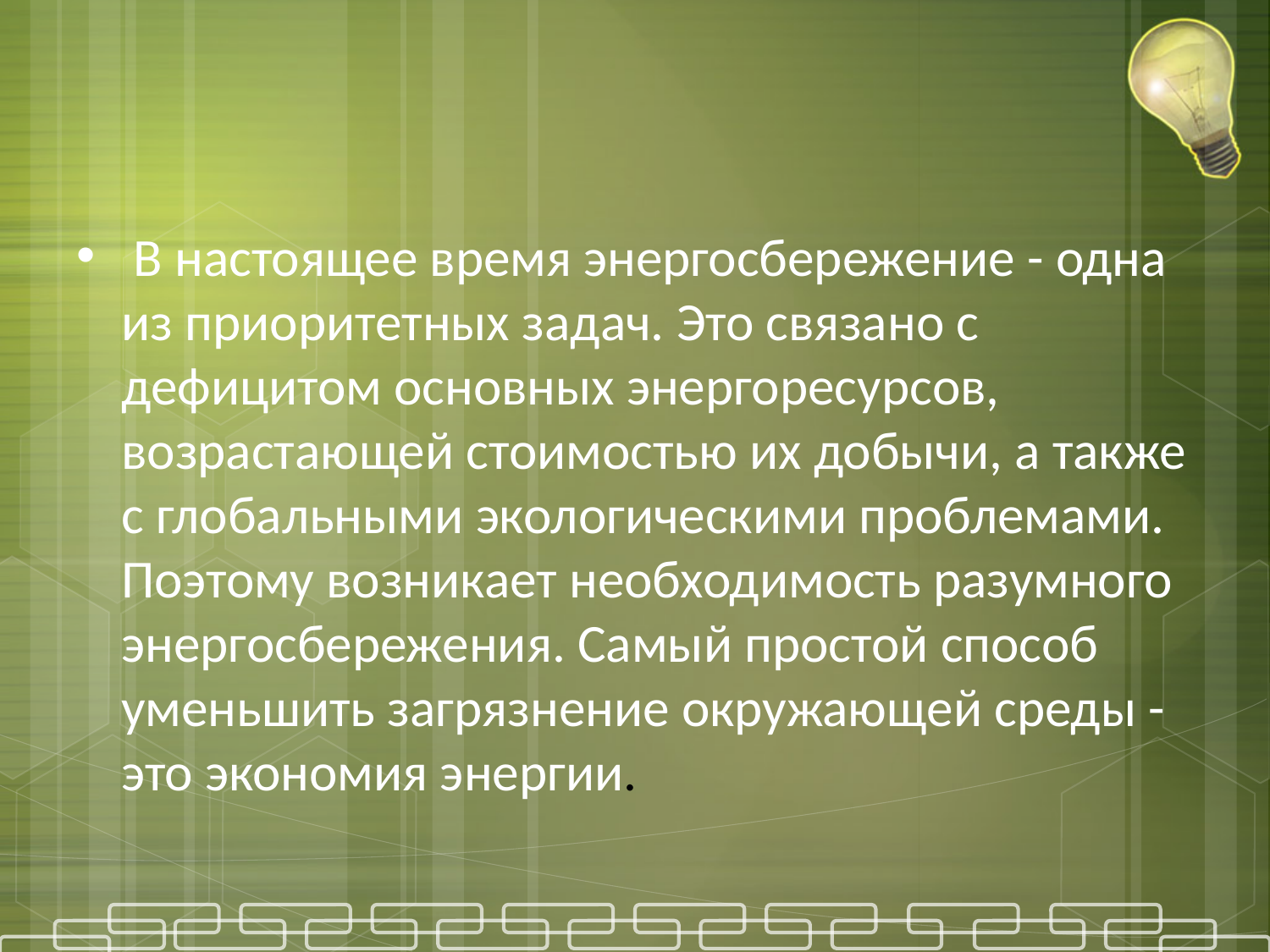

#
 В настоящее время энергосбережение - одна из приоритетных задач. Это связано с дефицитом основных энергоресурсов, возрастающей стоимостью их добычи, а также с глобальными экологическими проблемами. Поэтому возникает необходимость разумного энергосбережения. Самый простой способ уменьшить загрязнение окружающей среды - это экономия энергии.